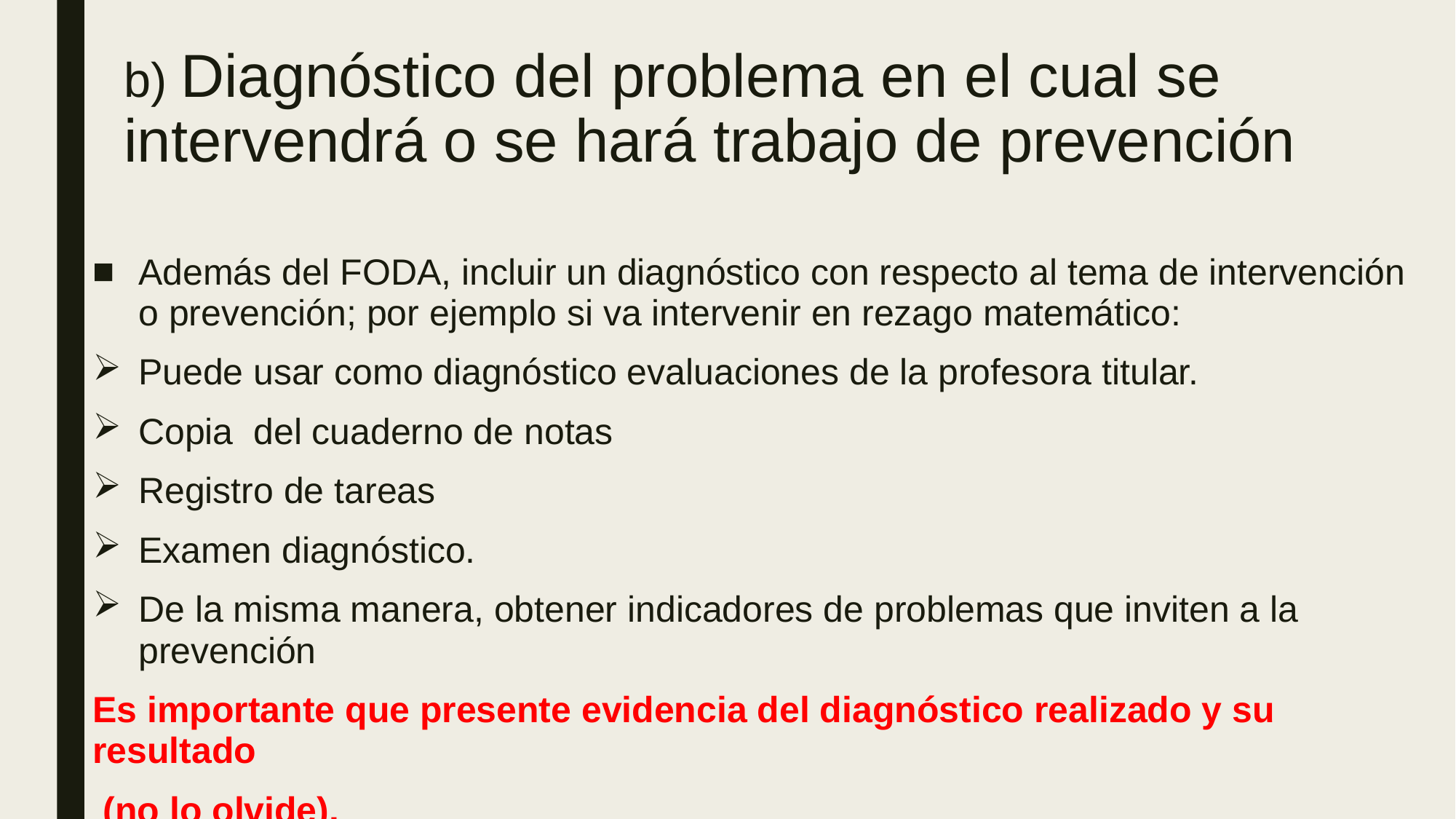

# b) Diagnóstico del problema en el cual se intervendrá o se hará trabajo de prevención
Además del FODA, incluir un diagnóstico con respecto al tema de intervención o prevención; por ejemplo si va intervenir en rezago matemático:
Puede usar como diagnóstico evaluaciones de la profesora titular.
Copia  del cuaderno de notas
Registro de tareas
Examen diagnóstico.
De la misma manera, obtener indicadores de problemas que inviten a la prevención
Es importante que presente evidencia del diagnóstico realizado y su resultado
 (no lo olvide).